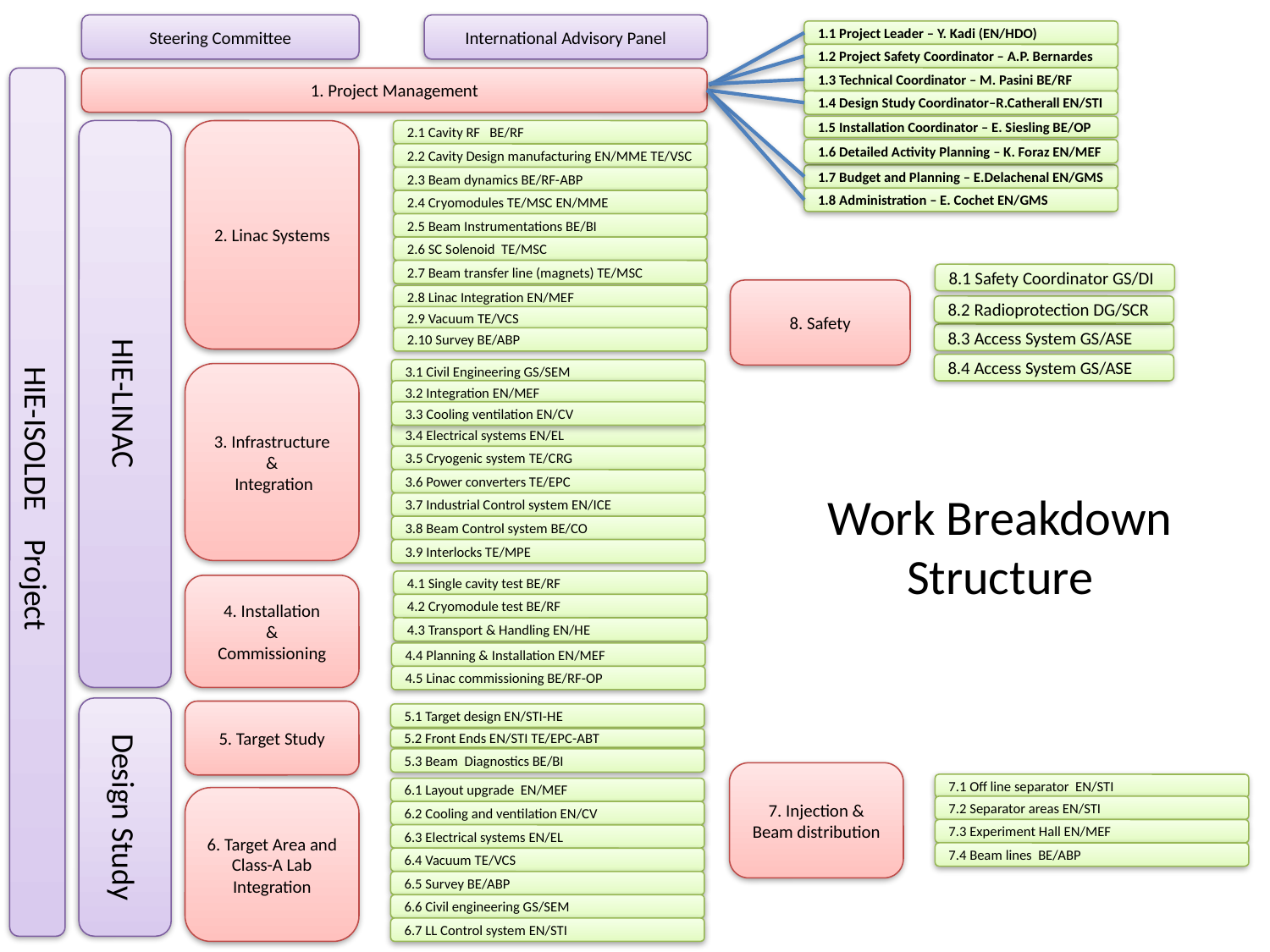

Steering Committee
International Advisory Panel
1.1 Project Leader – Y. Kadi (EN/HDO)

1.2 Project Safety Coordinator – A.P. Bernardes
1.3 Technical Coordinator – M. Pasini BE/RF
HIE-ISOLDE    Project
1. Project Management
1.4 Design Study Coordinator–R.Catherall EN/STI
1.5 Installation Coordinator – E. Siesling BE/OP
HIE-LINAC
2. Linac Systems
2.1 Cavity RF   BE/RF
1.6 Detailed Activity Planning – K. Foraz EN/MEF
2.2 Cavity Design manufacturing EN/MME TE/VSC
1.7 Budget and Planning – E.Delachenal EN/GMS
2.3 Beam dynamics BE/RF-ABP
1.8 Administration – E. Cochet EN/GMS
2.4 Cryomodules TE/MSC EN/MME
2.5 Beam Instrumentations BE/BI
2.6 SC Solenoid  TE/MSC
2.7 Beam transfer line (magnets) TE/MSC
8.1 Safety Coordinator GS/DI
8. Safety
2.8 Linac Integration EN/MEF
8.2 Radioprotection DG/SCR
2.9 Vacuum TE/VCS
8.3 Access System GS/ASE
2.10 Survey BE/ABP
8.4 Access System GS/ASE
3.1 Civil Engineering GS/SEM
3. Infrastructure
&
 Integration
3.2 Integration EN/MEF
3.3 Cooling ventilation EN/CV
3.4 Electrical systems EN/EL
3.5 Cryogenic system TE/CRG
Work Breakdown Structure
3.6 Power converters TE/EPC
3.7 Industrial Control system EN/ICE
3.8 Beam Control system BE/CO
3.9 Interlocks TE/MPE
4.1 Single cavity test BE/RF
4. Installation
&
Commissioning
4.2 Cryomodule test BE/RF
4.3 Transport & Handling EN/HE
4.4 Planning & Installation EN/MEF
4.5 Linac commissioning BE/RF-OP
Design Study
5. Target Study
5.1 Target design EN/STI-HE
5.2 Front Ends EN/STI TE/EPC-ABT
5.3 Beam  Diagnostics BE/BI
7. Injection & Beam distribution
7.1 Off line separator  EN/STI
6.1 Layout upgrade  EN/MEF
6. Target Area and Class-A Lab Integration
7.2 Separator areas EN/STI
6.2 Cooling and ventilation EN/CV
7.3 Experiment Hall EN/MEF
6.3 Electrical systems EN/EL
7.4 Beam lines  BE/ABP
6.4 Vacuum TE/VCS
6.5 Survey BE/ABP
6.6 Civil engineering GS/SEM
6.7 LL Control system EN/STI